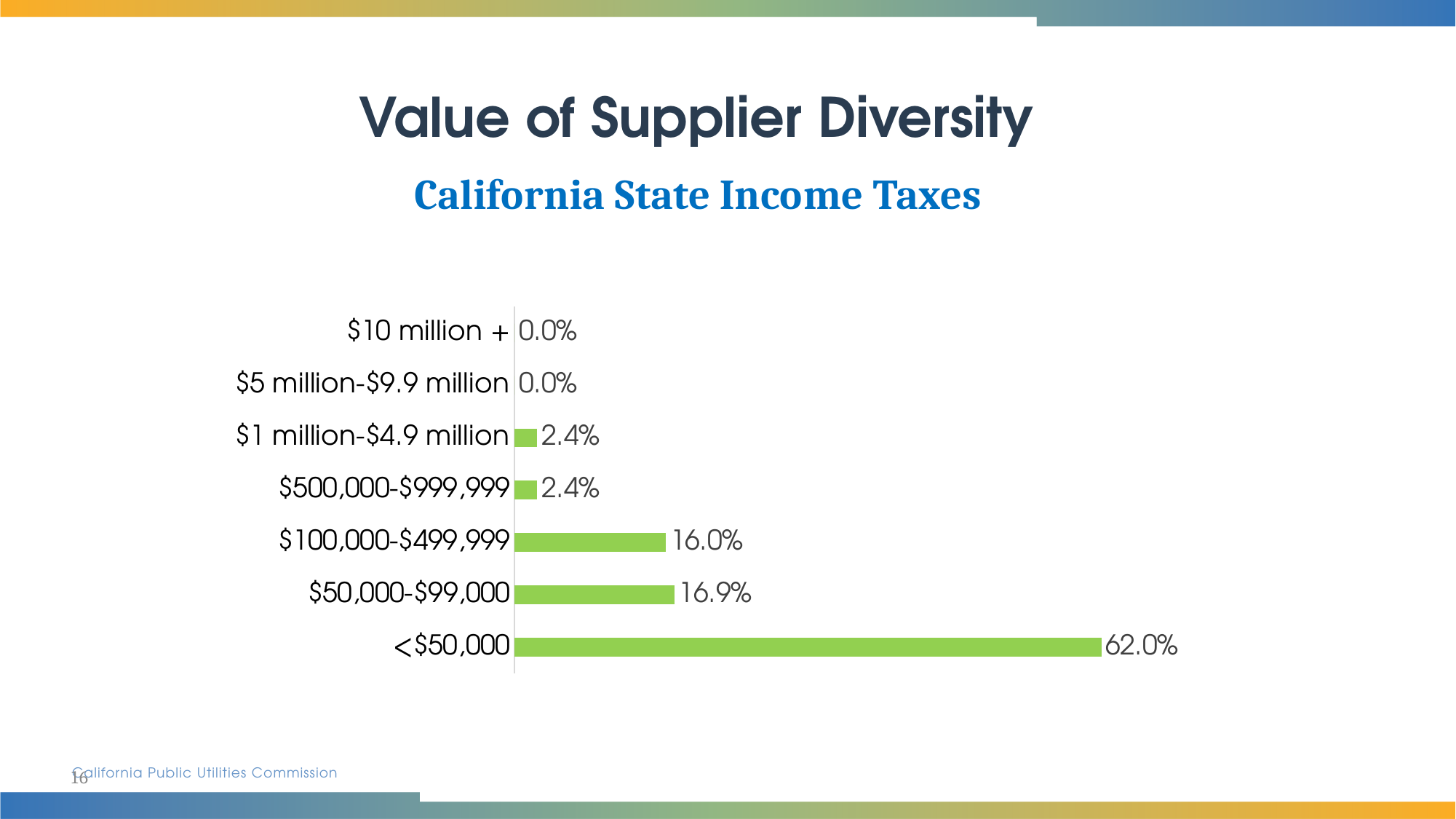

# Value of Supplier Diversity
California State Income Taxes

### Chart

| Category |  |
|---|---|
| <$50,000 | 0.62 |
| $50,000-$99,000 | 0.169 |
| $100,000-$499,999 | 0.16 |
| $500,000-$999,999 | 0.024 |
| $1 million-$4.9 million | 0.024 |
| $5 million-$9.9 million | 0.0 |
| $10 million + | 0.0 |
16